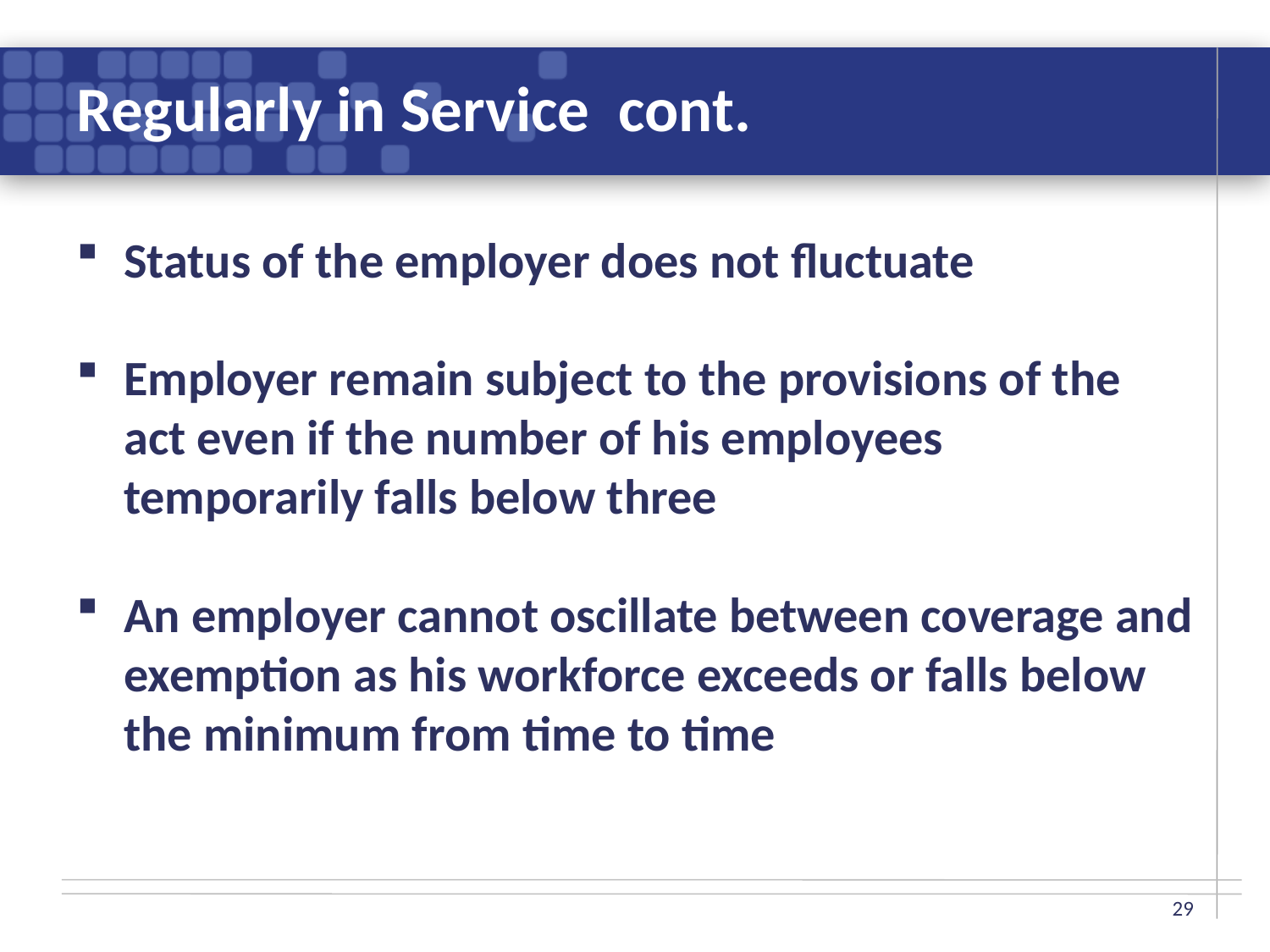

# Regularly in Service  cont.
Status of the employer does not fluctuate

Employer remain subject to the provisions of the act even if the number of his employees temporarily falls below three

An employer cannot oscillate between coverage and exemption as his workforce exceeds or falls below the minimum from time to time
29